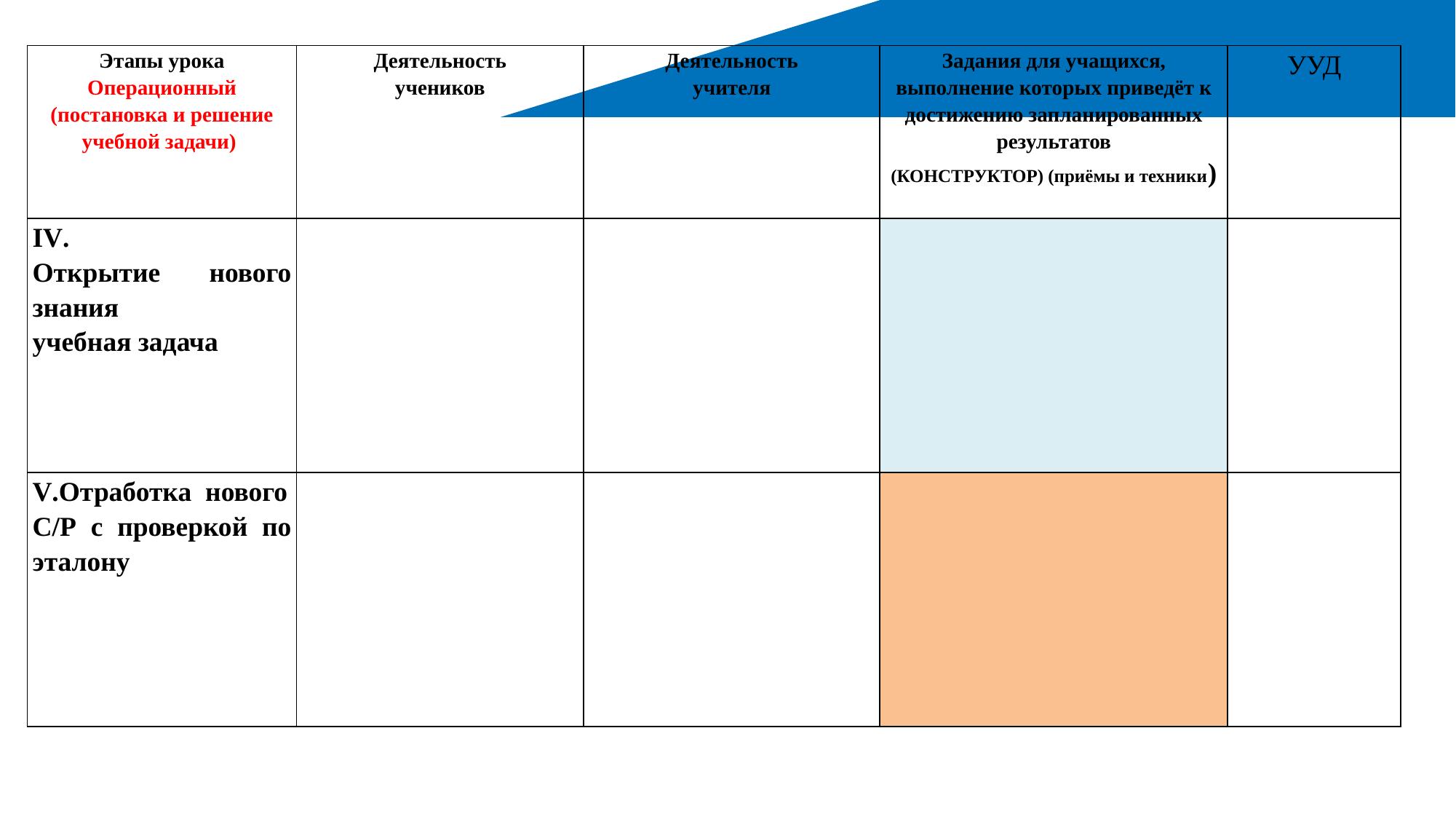

| Этапы урока Операционный (постановка и решение учебной задачи) | Деятельность учеников | Деятельность учителя | Задания для учащихся, выполнение которых приведёт к достижению запланированных результатов (КОНСТРУКТОР) (приёмы и техники) | УУД |
| --- | --- | --- | --- | --- |
| IV. Открытие нового знания учебная задача |  |  |  |  |
| V.Отработка нового С/Р с проверкой по эталону |  |  |  |  |